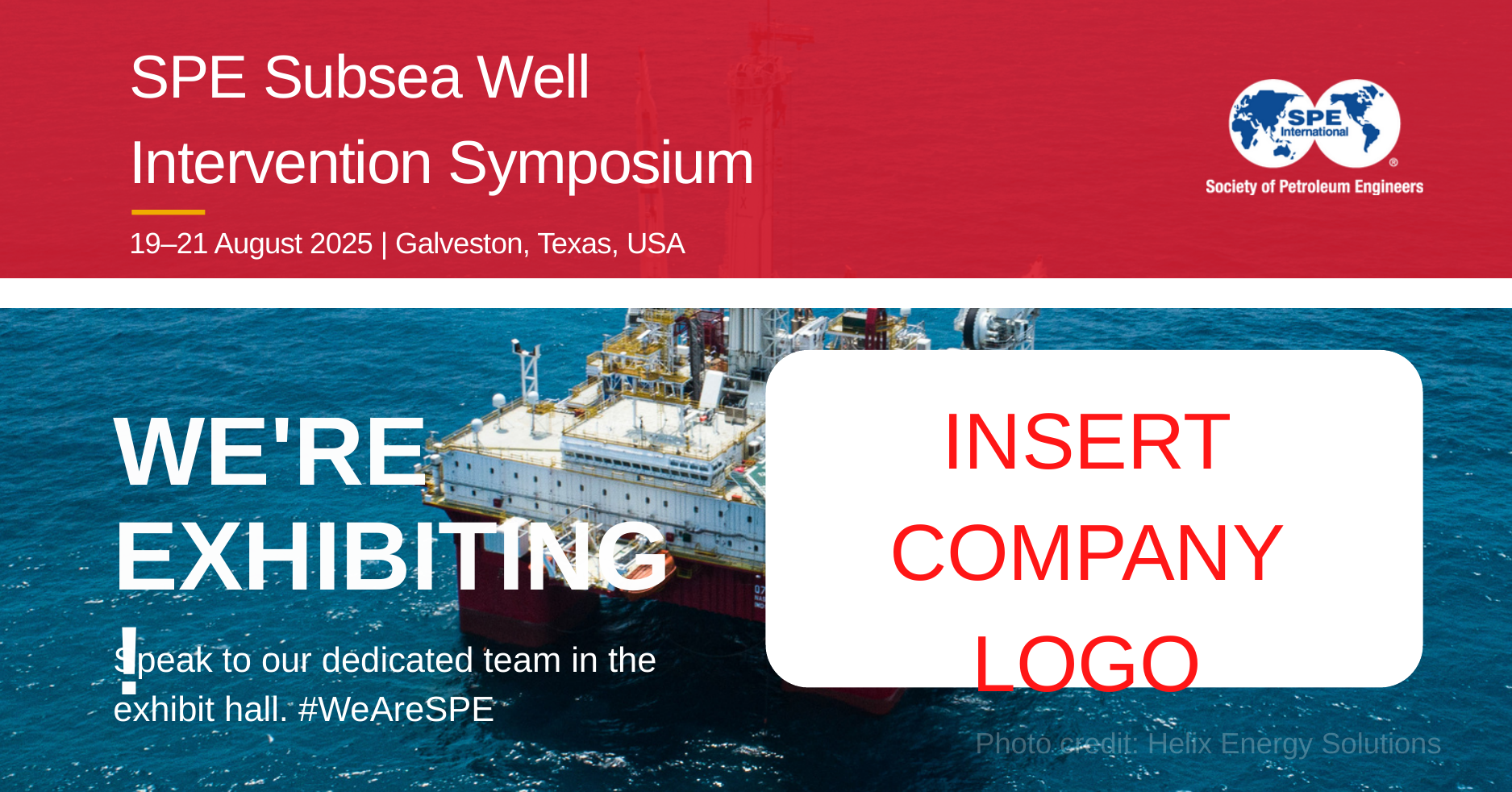

SPE Subsea Well Intervention Symposium

19–21 August 2025 | Galveston, Texas, USA

INSERT COMPANY LOGO
WE'RE EXHIBITING!
Speak to our dedicated team in the exhibit hall. #WeAreSPE

Photo credit: Helix Energy Solutions